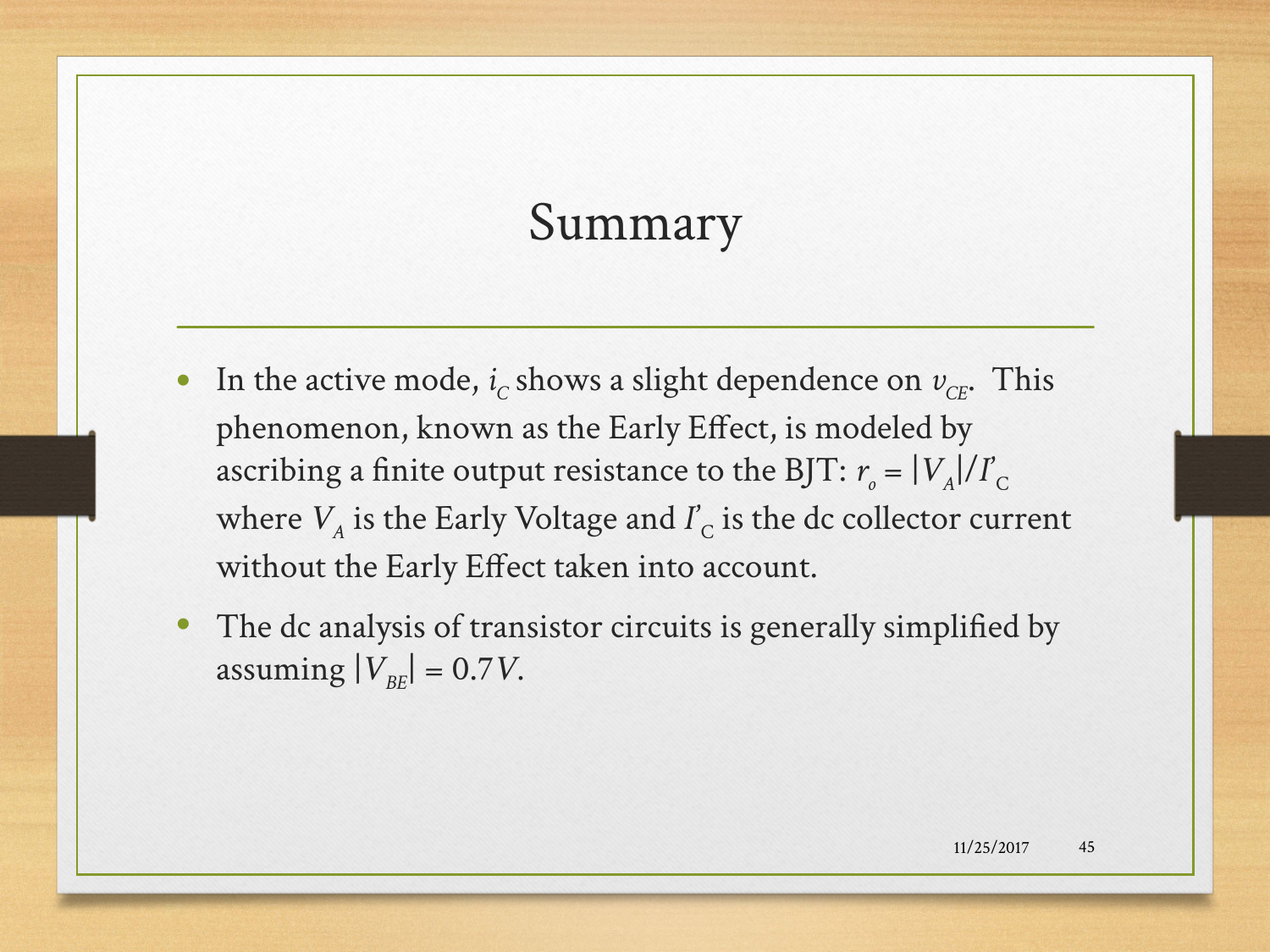

# Summary
In the active mode, iC shows a slight dependence on vCE.  This phenomenon, known as the Early Effect, is modeled by ascribing a finite output resistance to the BJT: ro = |VA|/I’C where VA is the Early Voltage and I’C is the dc collector current without the Early Effect taken into account.
The dc analysis of transistor circuits is generally simplified by assuming |VBE| = 0.7V.
11/25/2017
45